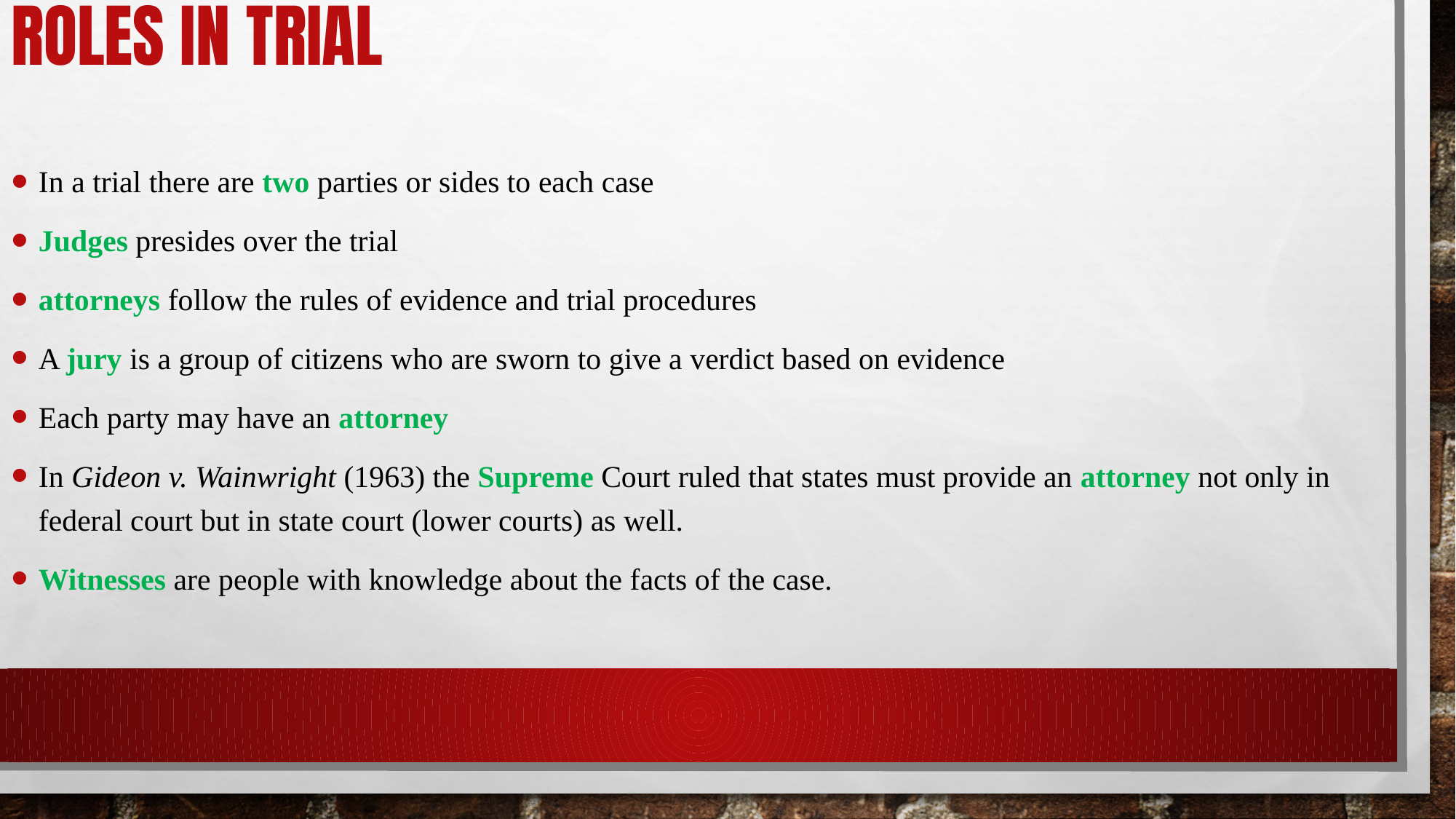

# Roles in Trial
In a trial there are two parties or sides to each case
Judges presides over the trial
attorneys follow the rules of evidence and trial procedures
A jury is a group of citizens who are sworn to give a verdict based on evidence
Each party may have an attorney
In Gideon v. Wainwright (1963) the Supreme Court ruled that states must provide an attorney not only in federal court but in state court (lower courts) as well.
Witnesses are people with knowledge about the facts of the case.